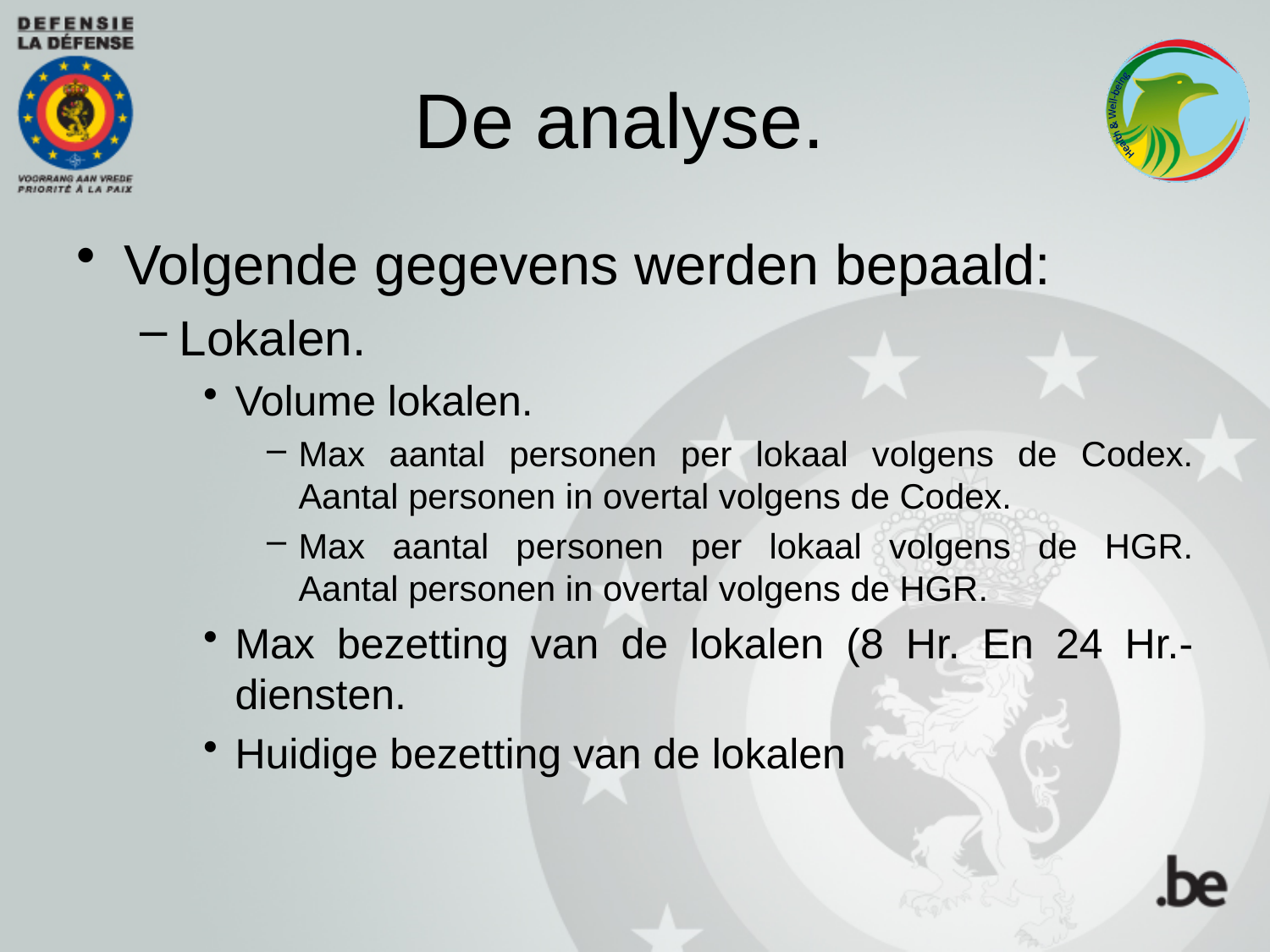

# De analyse.
Volgende gegevens werden bepaald:
Lokalen.
Volume lokalen.
Max aantal personen per lokaal volgens de Codex.
Aantal personen in overtal volgens de Codex.
Max aantal personen per lokaal volgens de HGR.
Aantal personen in overtal volgens de HGR.
Max bezetting van de lokalen (8 Hr. En 24 Hr.-diensten.
Huidige bezetting van de lokalen